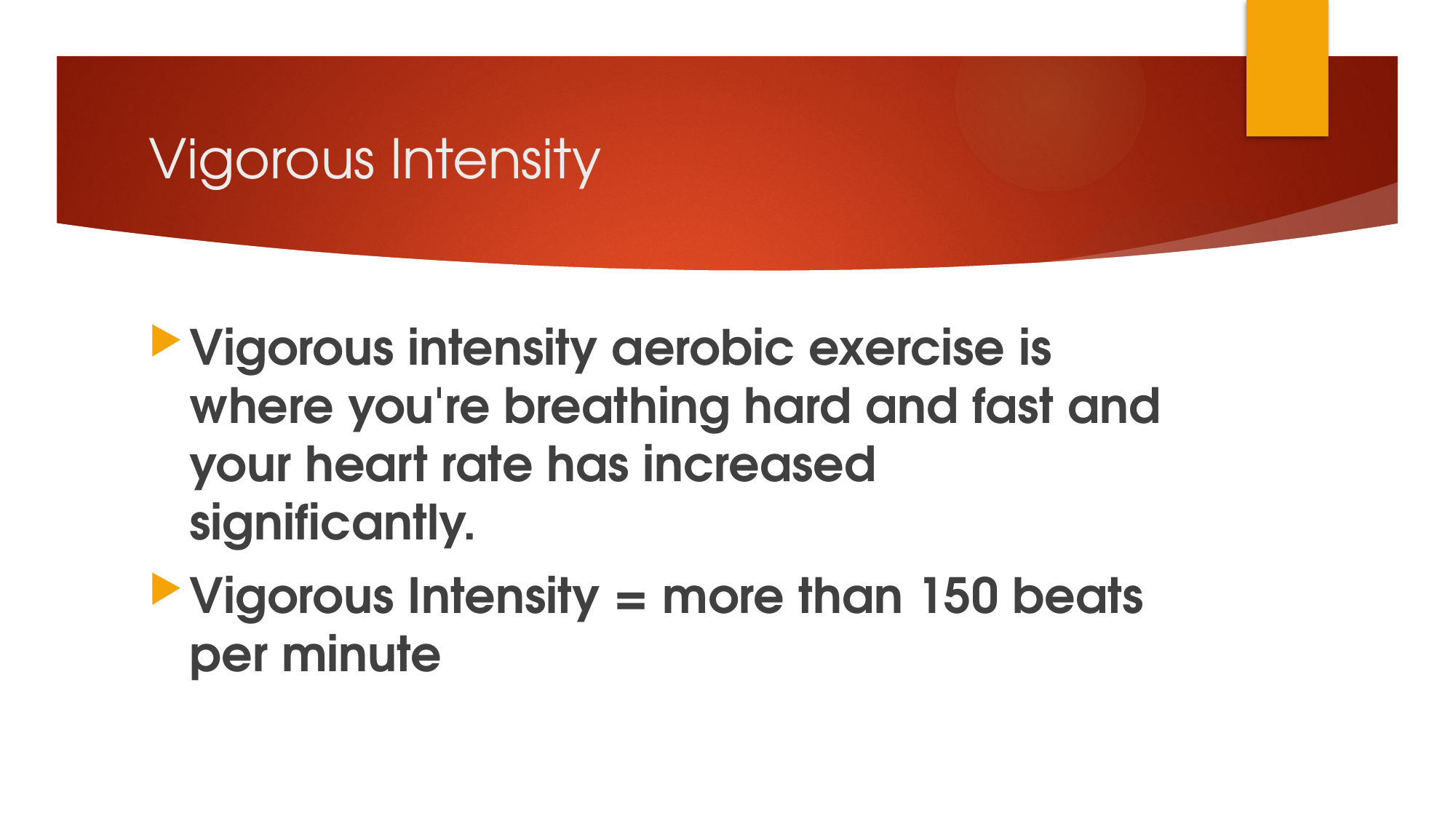

# Vigorous Intensity
Vigorous intensity aerobic exercise is where you're breathing hard and fast and your heart rate has increased significantly.
Vigorous Intensity = more than 150 beats per minute